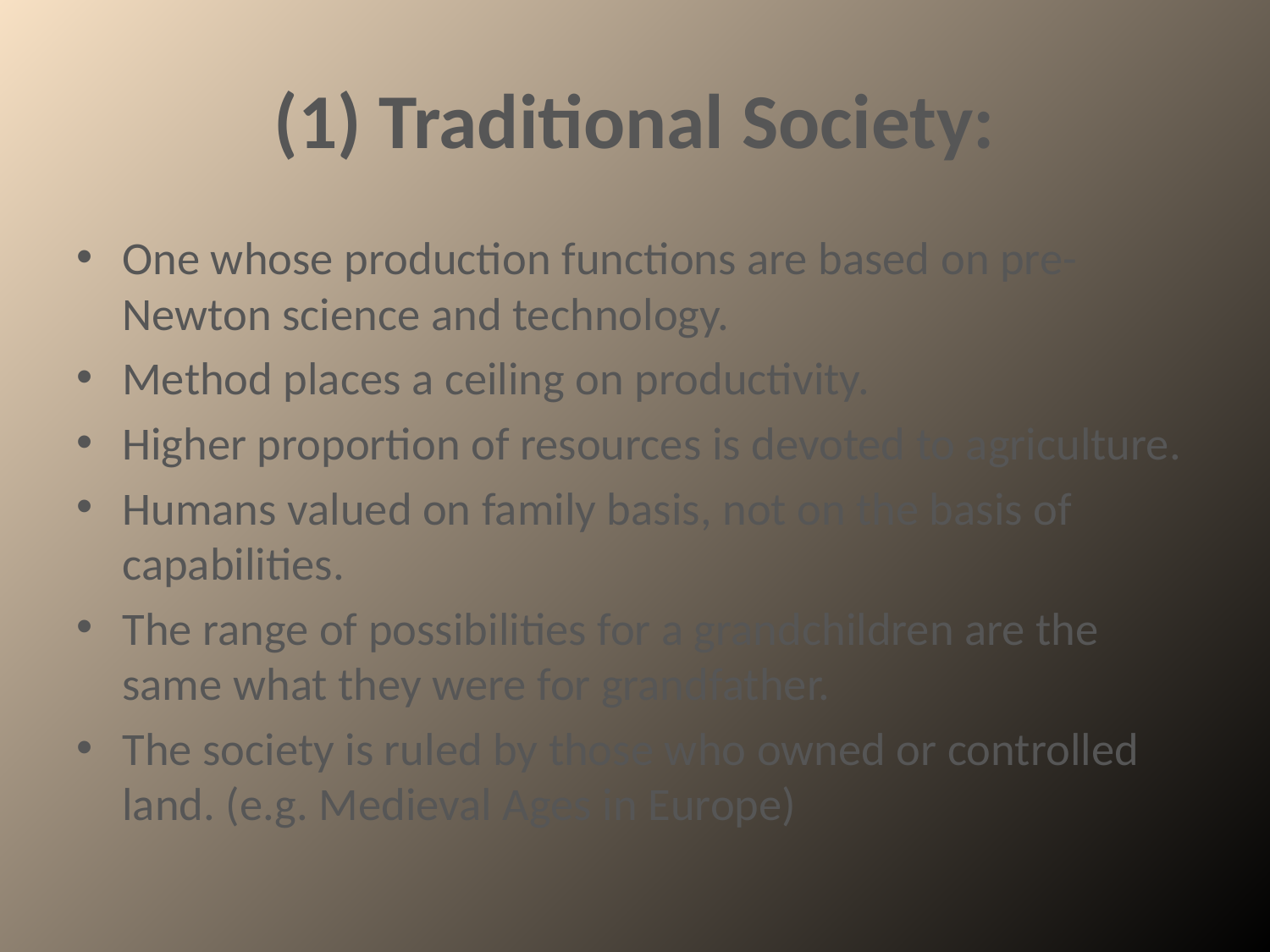

# (1) Traditional Society:
One whose production functions are based on pre-Newton science and technology.
Method places a ceiling on productivity.
Higher proportion of resources is devoted to agriculture.
Humans valued on family basis, not on the basis of capabilities.
The range of possibilities for a grandchildren are the same what they were for grandfather.
The society is ruled by those who owned or controlled land. (e.g. Medieval Ages in Europe)